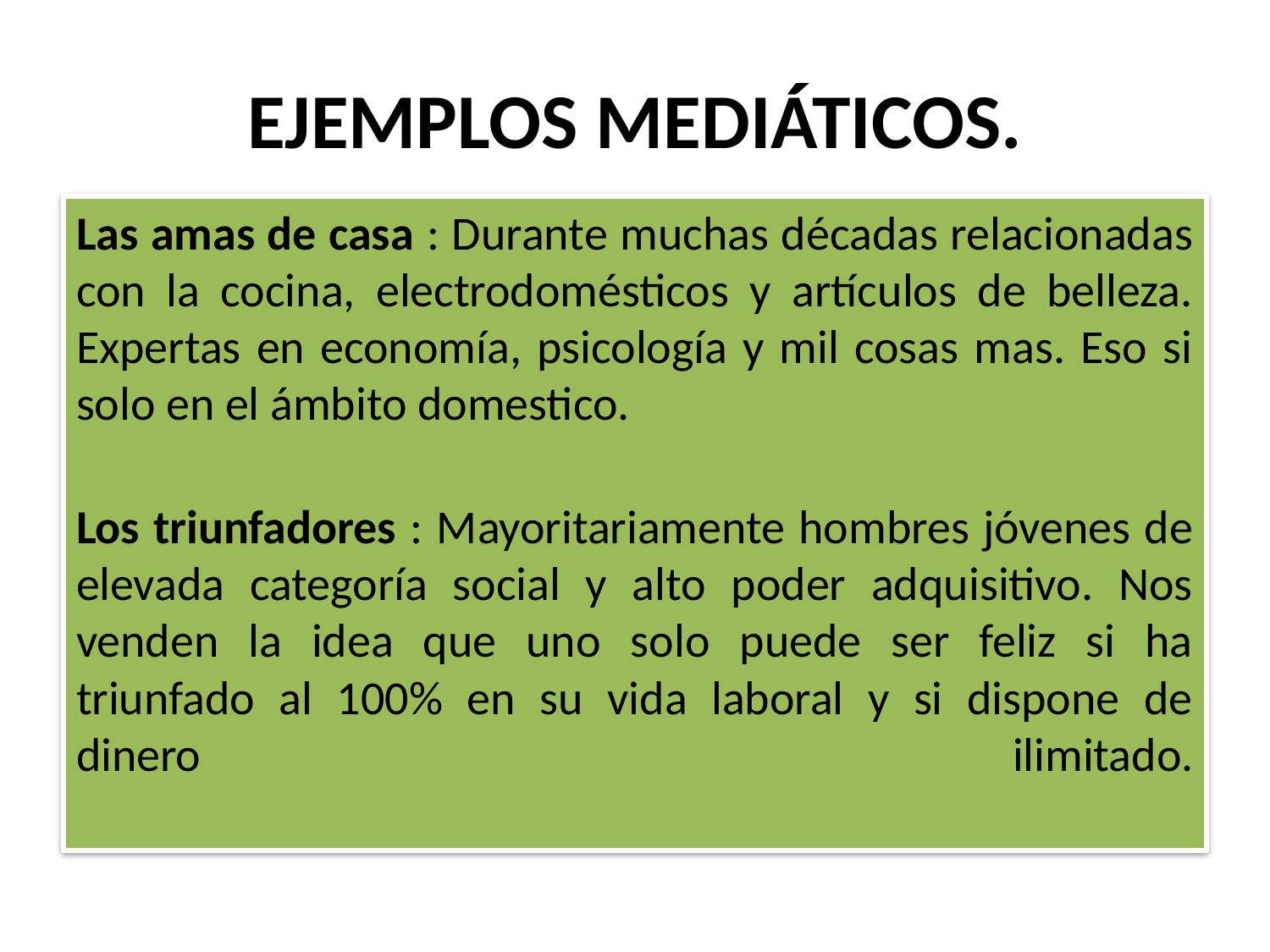

# EJEMPLOS MEDIÁTICOS.
Las amas de casa : Durante muchas décadas relacionadas con la cocina, electrodomésticos y artículos de belleza. Expertas en economía, psicología y mil cosas mas. Eso si solo en el ámbito domestico.
Los triunfadores : Mayoritariamente hombres jóvenes de elevada categoría social y alto poder adquisitivo. Nos venden la idea que uno solo puede ser feliz si ha triunfado al 100% en su vida laboral y si dispone de dinero ilimitado.